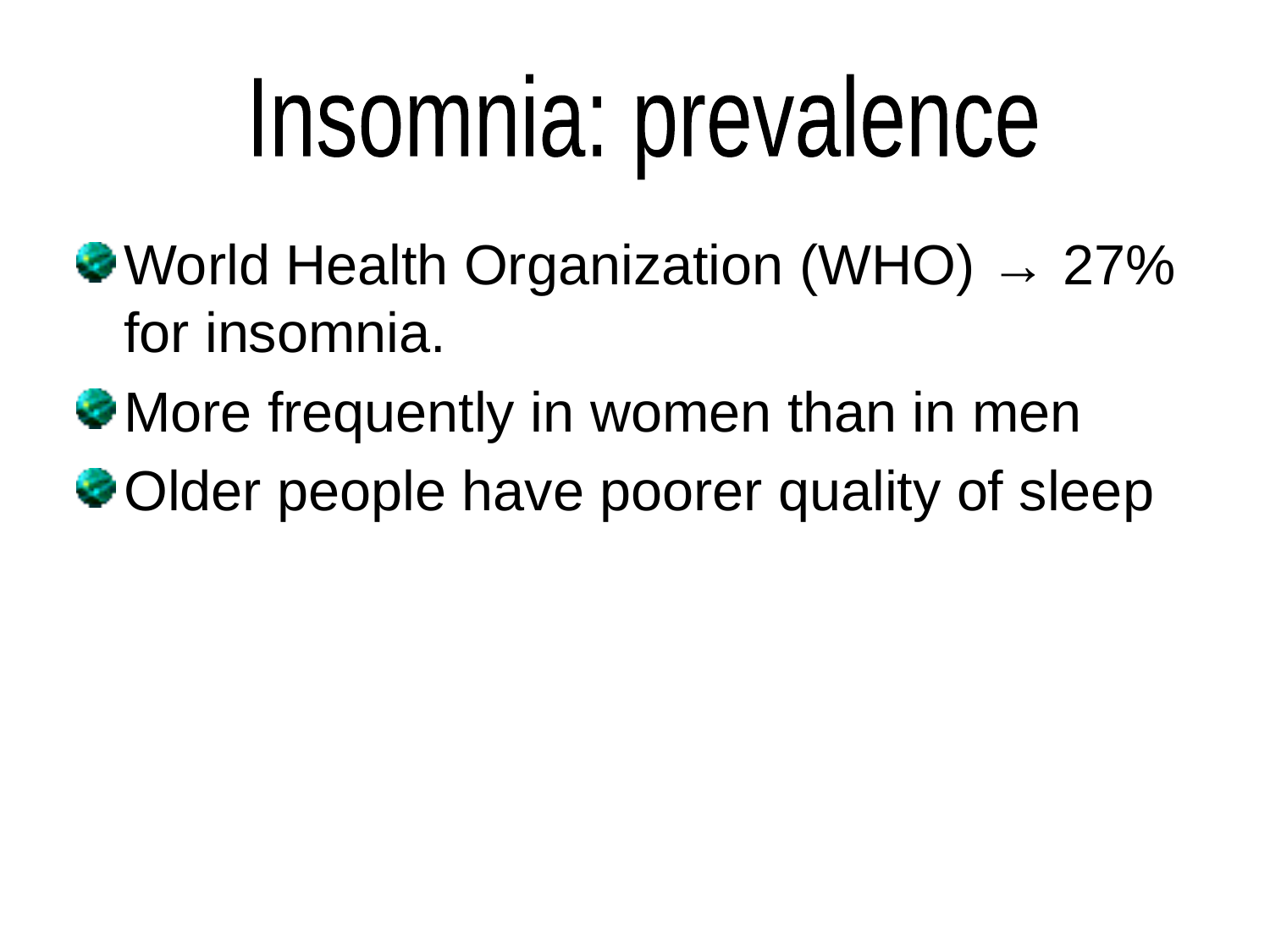

Insomnia: prevalence
World Health Organization (WHO) → 27% for insomnia.
More frequently in women than in men
Older people have poorer quality of sleep